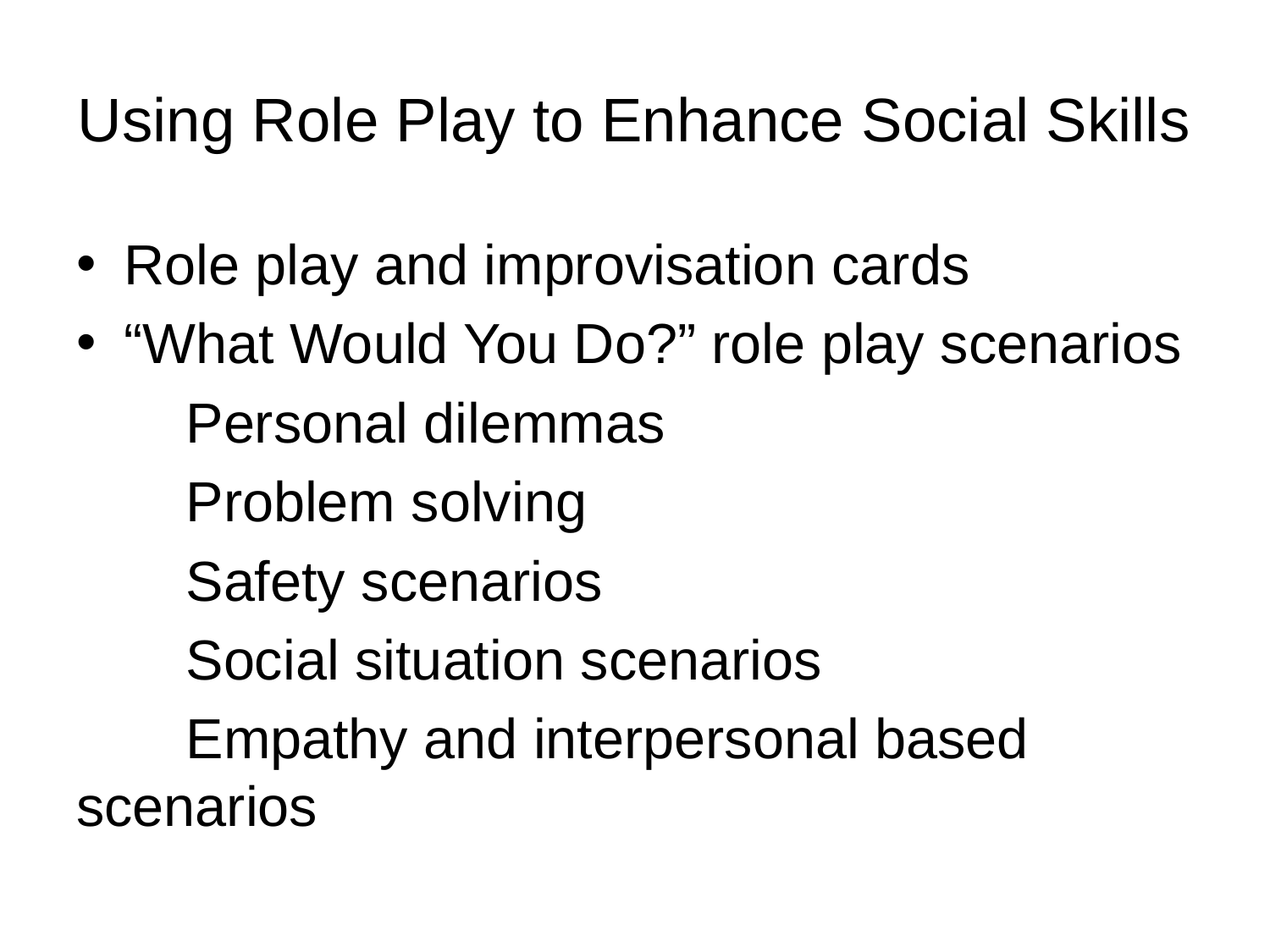

# Using Role Play to Enhance Social Skills
Role play and improvisation cards
“What Would You Do?” role play scenarios
       Personal dilemmas
       Problem solving
       Safety scenarios
       Social situation scenarios
       Empathy and interpersonal based scenarios